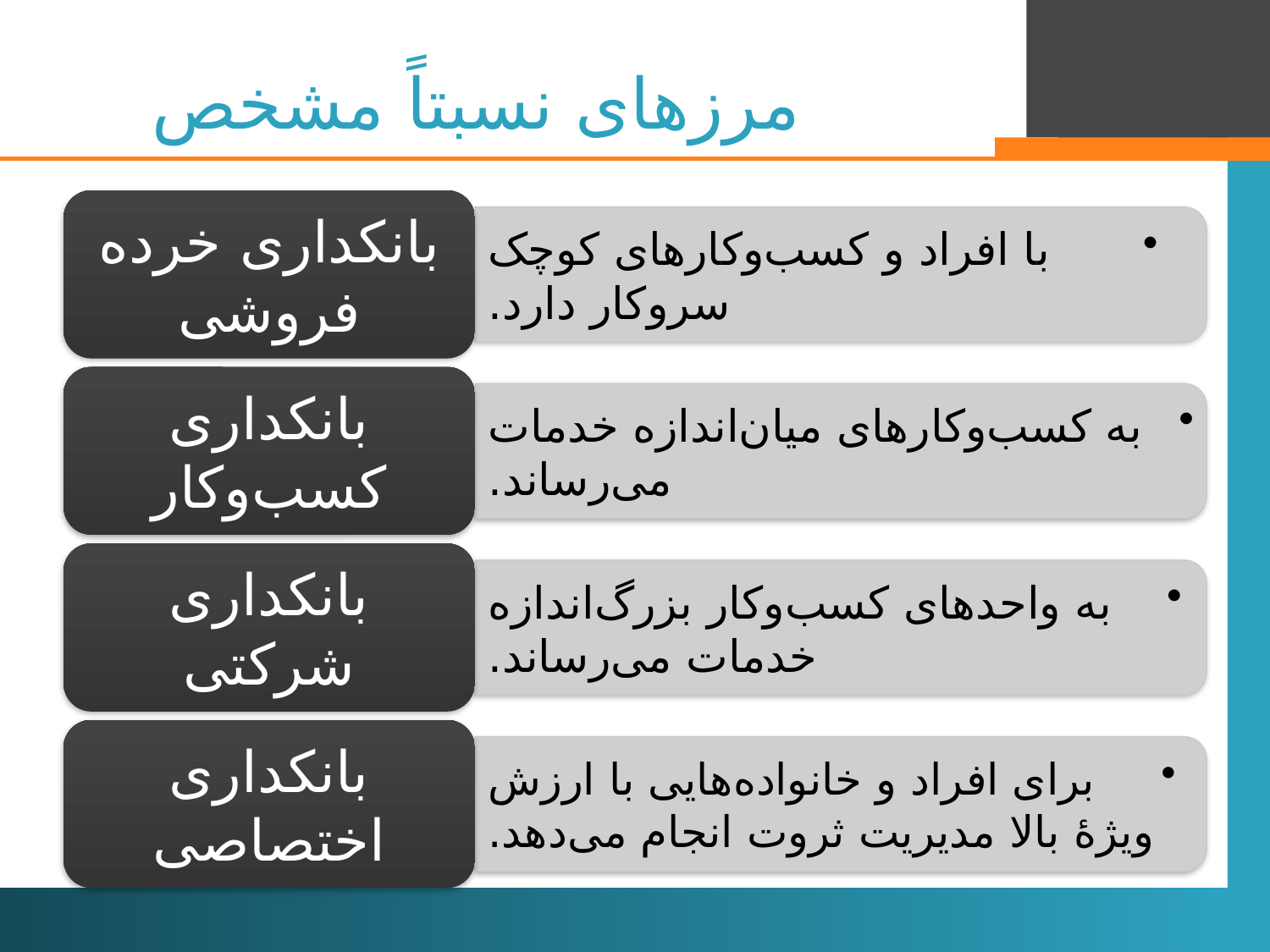

# مرزهای نسبتاً مشخص
بانکداری خرده فروشی
با افراد و کسب‌وکارهای کوچک سروکار دارد.
بانکداری کسب‌وکار
به کسب‌وکارهای میان‌اندازه خدمات می‌رساند.
بانکداری شرکتی
به واحدهای کسب‌وکار بزرگ‌اندازه خدمات می‌رساند.
بانکداری اختصاصی
36